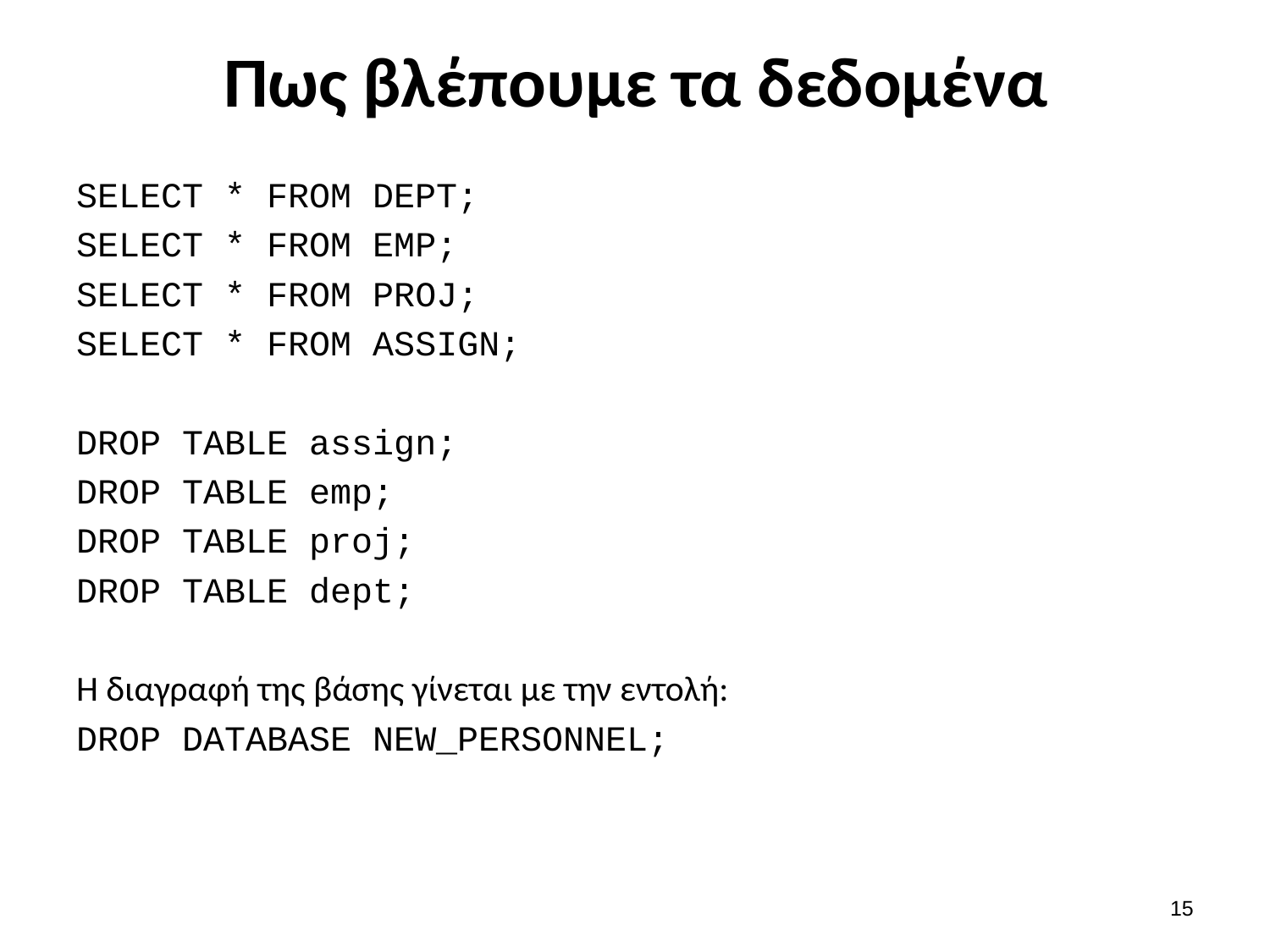

# Πως βλέπουμε τα δεδομένα
SELECT * FROM DEPT;
SELECT * FROM EMP;
SELECT * FROM PROJ;
SELECT * FROM ASSIGN;

DROP TABLE assign;
DROP TABLE emp;
DROP TABLE proj;
DROP TABLE dept;

Η διαγραφή της βάσης γίνεται με την εντολή:
DROP DATABASE NEW_PERSONNEL;

15